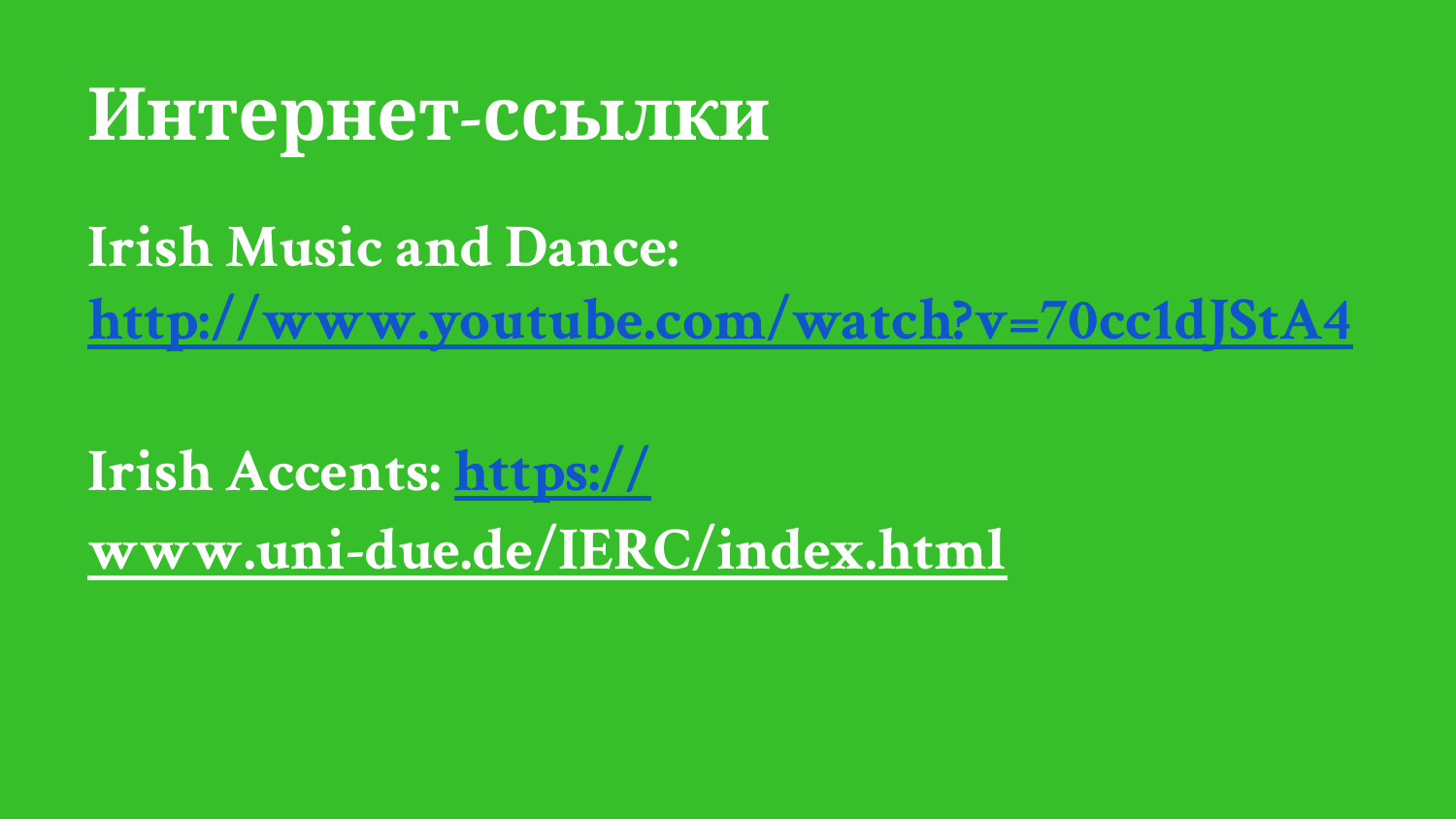

# Интернет-ссылки
Irish Music and Dance:
http://www.youtube.com/watch?v=70cc1dJStA4

Irish Accents: https://www.uni-due.de/IERC/index.html